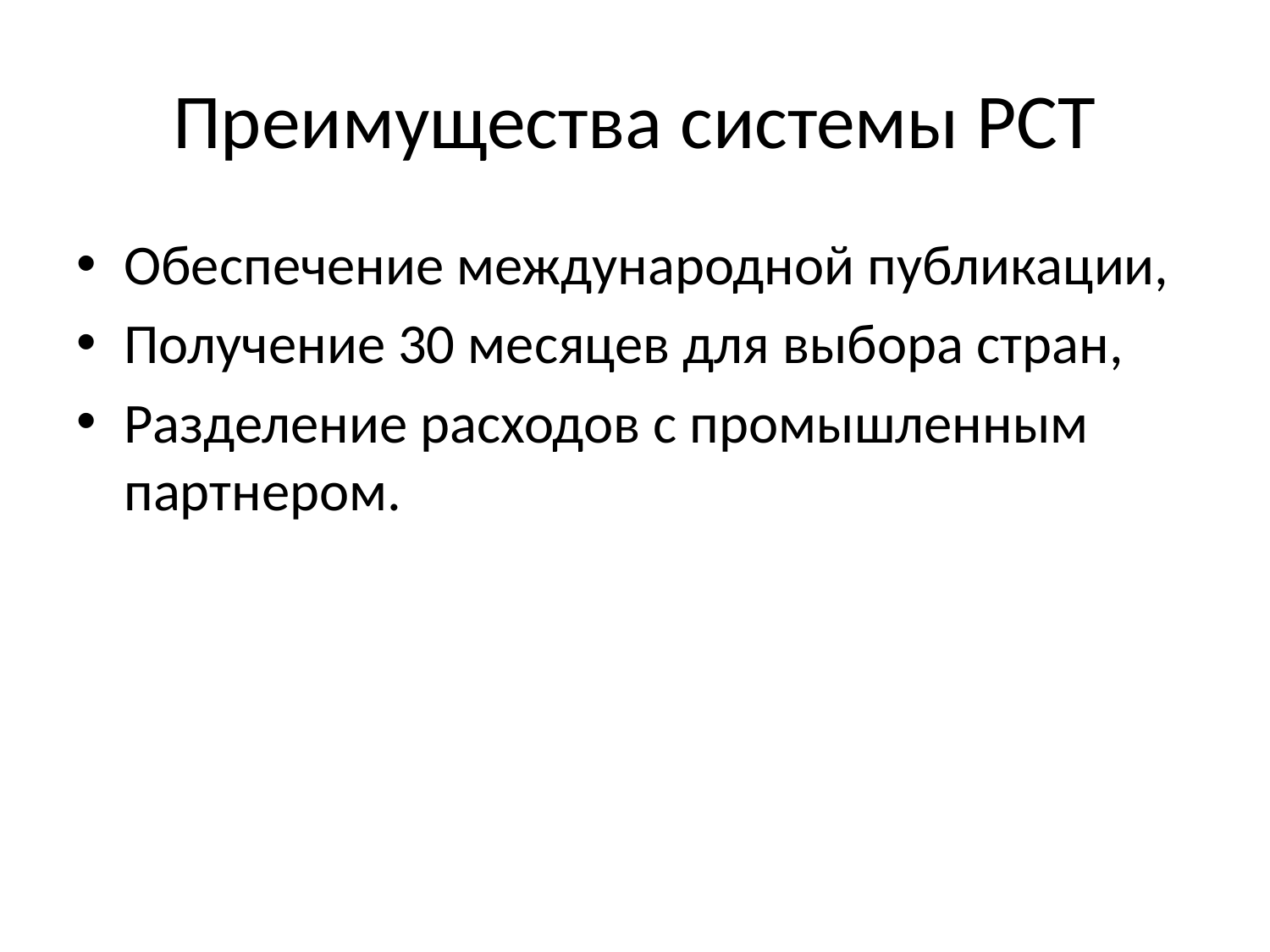

# Преимущества системы РСТ
Обеспечение международной публикации,
Получение 30 месяцев для выбора стран,
Разделение расходов с промышленным партнером.